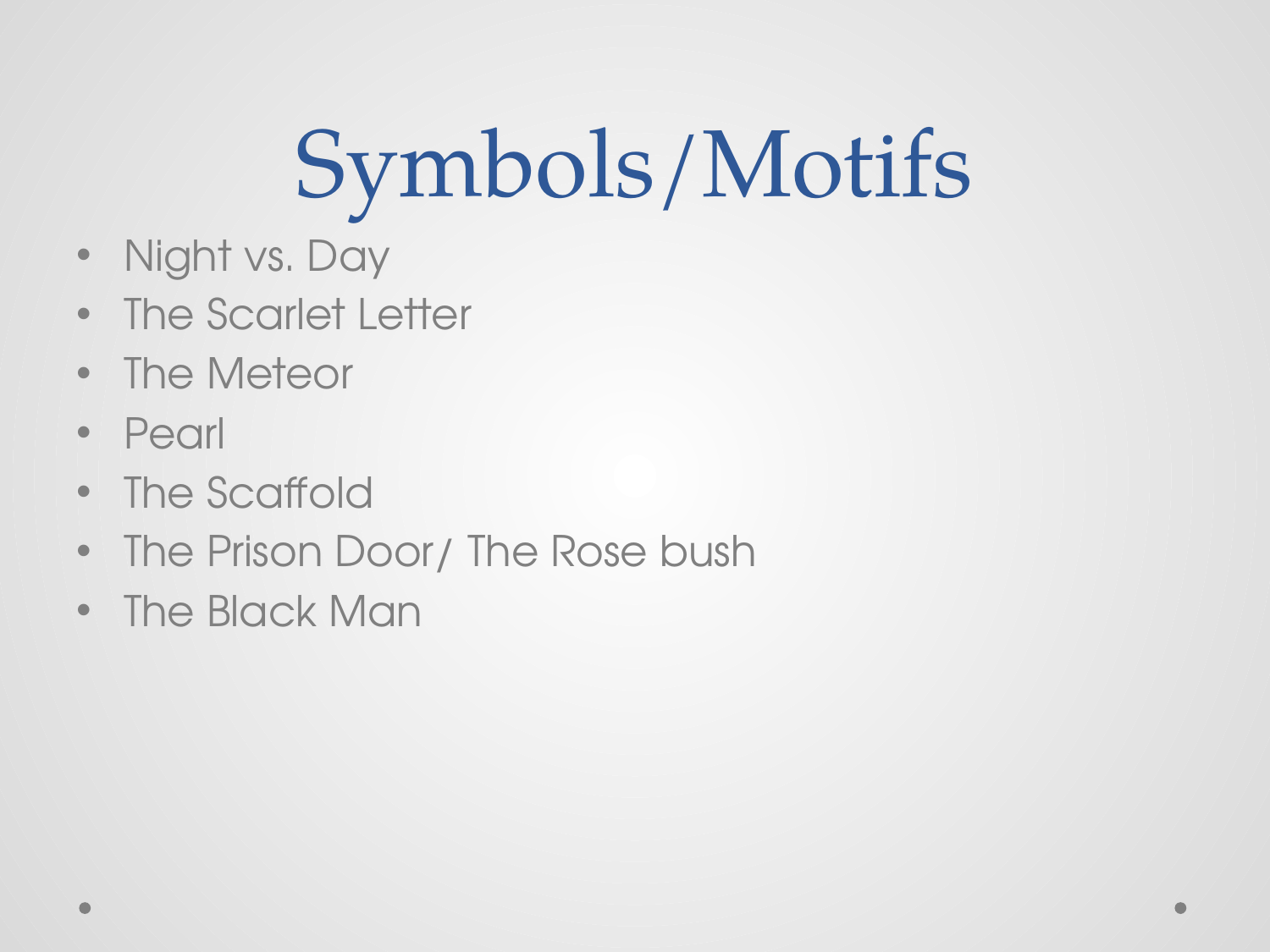

# Symbols/Motifs
Night vs. Day
The Scarlet Letter
The Meteor
Pearl
The Scaffold
The Prison Door/ The Rose bush
The Black Man